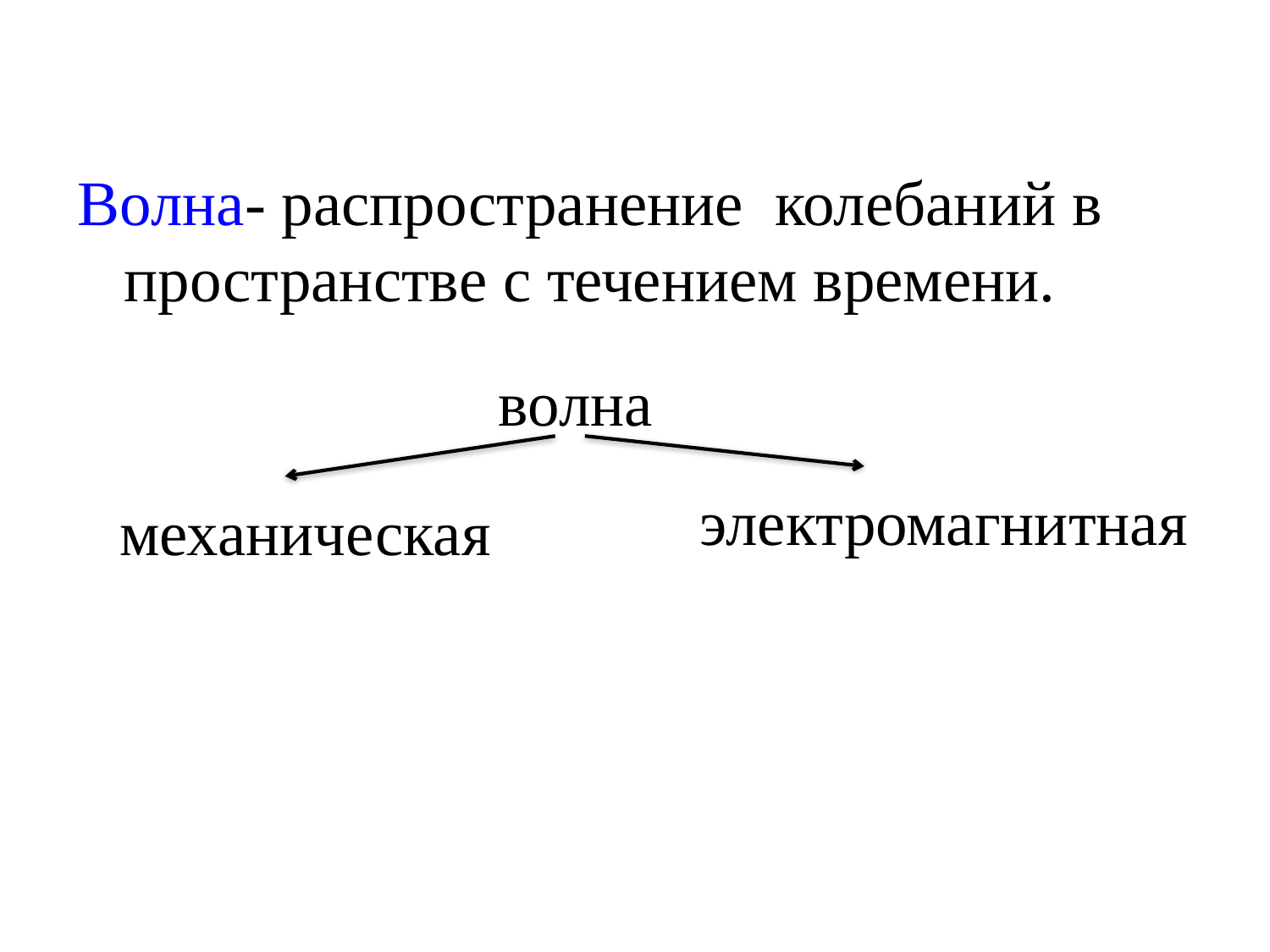

Волна- распространение  колебаний в пространстве с течением времени.
волна
электромагнитная
механическая